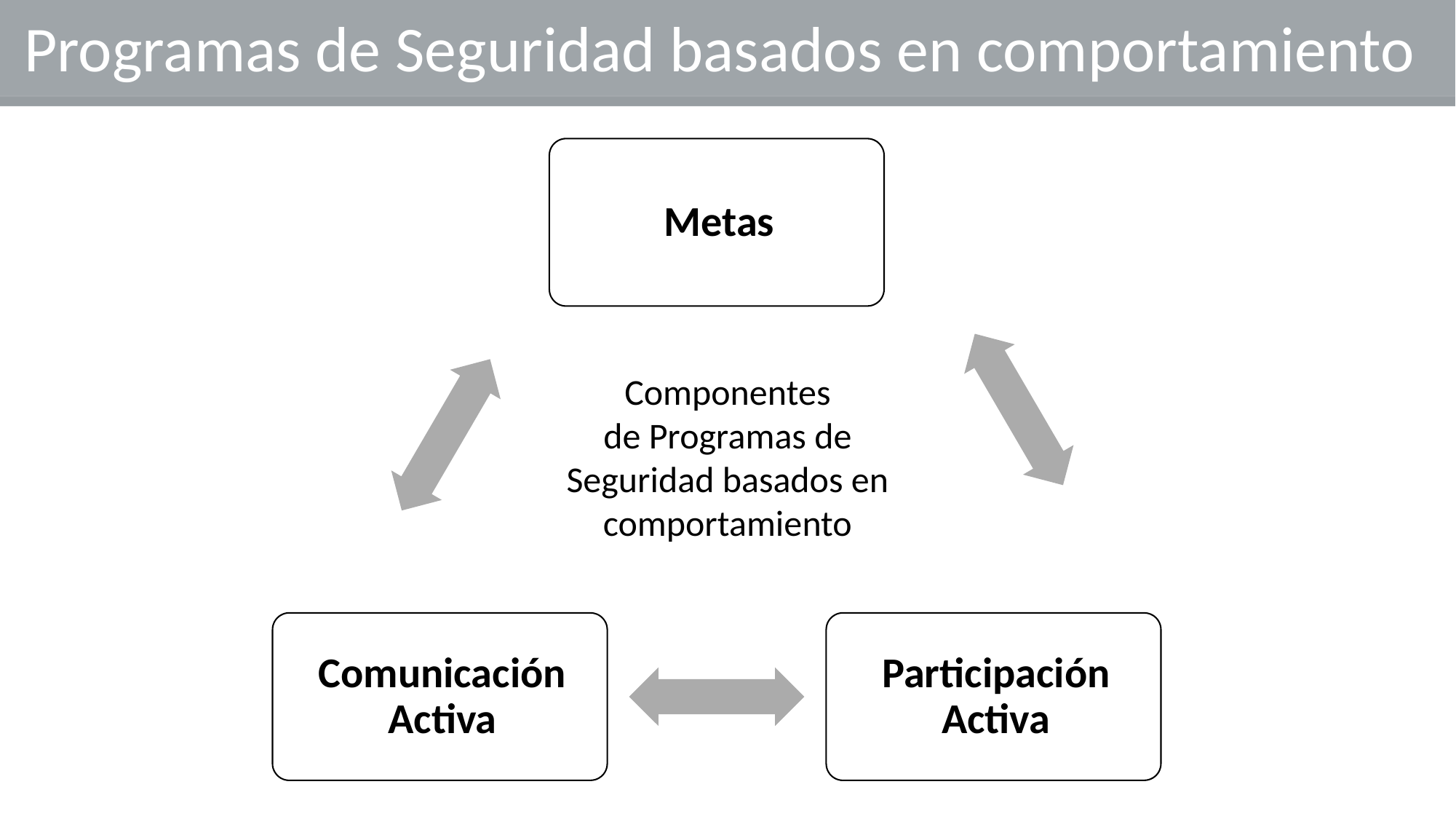

# Programas de Seguridad basados en comportamiento
Metas

Participación Activa

Comunicación Activa

Componentes
de Programas de Seguridad basados en comportamiento